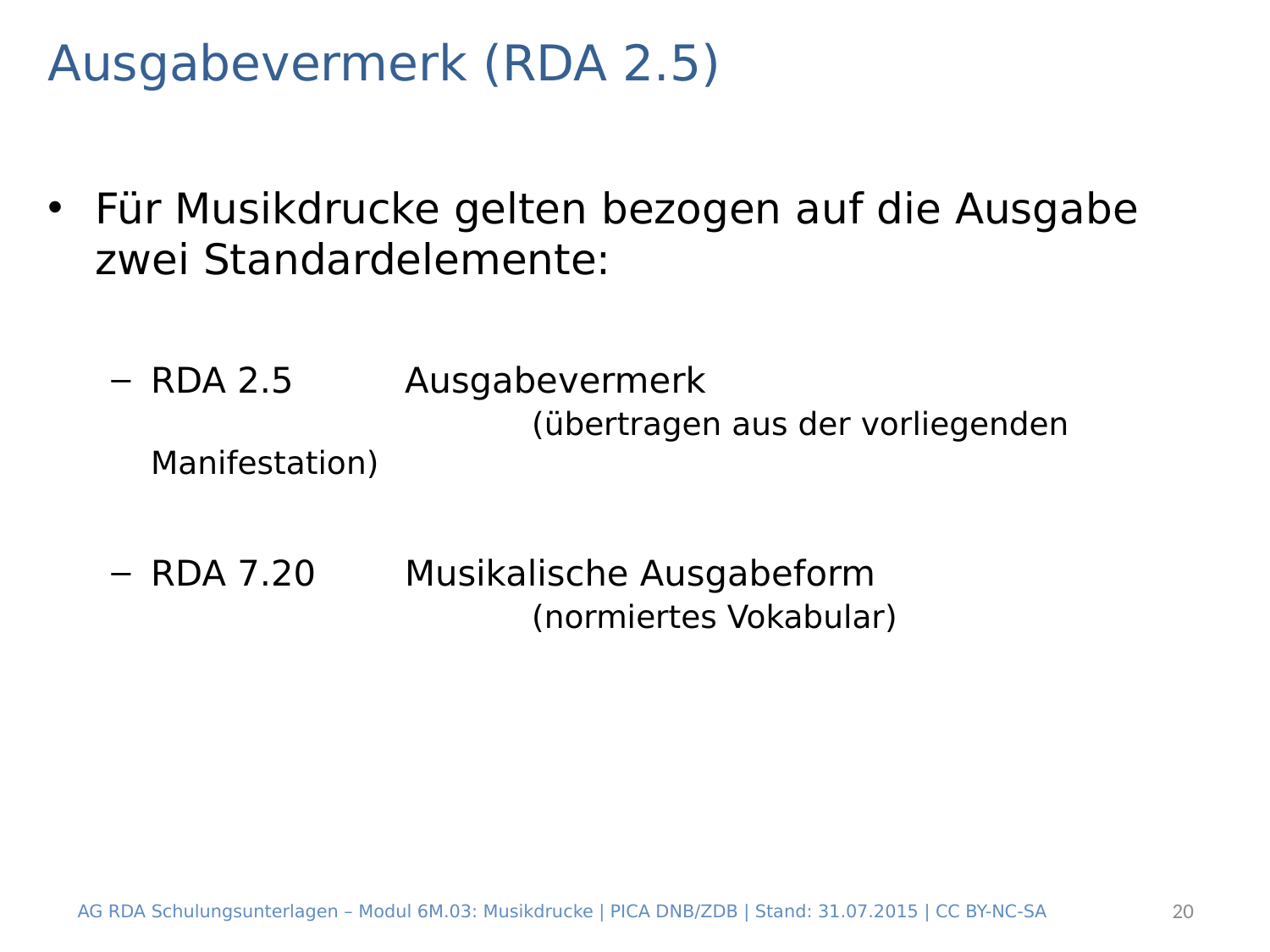

# Ausgabevermerk (RDA 2.5)

Für Musikdrucke gelten bezogen auf die Ausgabe zwei Standardelemente:

RDA 2.5 	Ausgabevermerk
			(übertragen aus der vorliegenden Manifestation)

RDA 7.20	Musikalische Ausgabeform
			(normiertes Vokabular)

AG RDA Schulungsunterlagen – Modul 6M.03: Musikdrucke | PICA DNB/ZDB | Stand: 31.07.2015 | CC BY-NC-SA
20